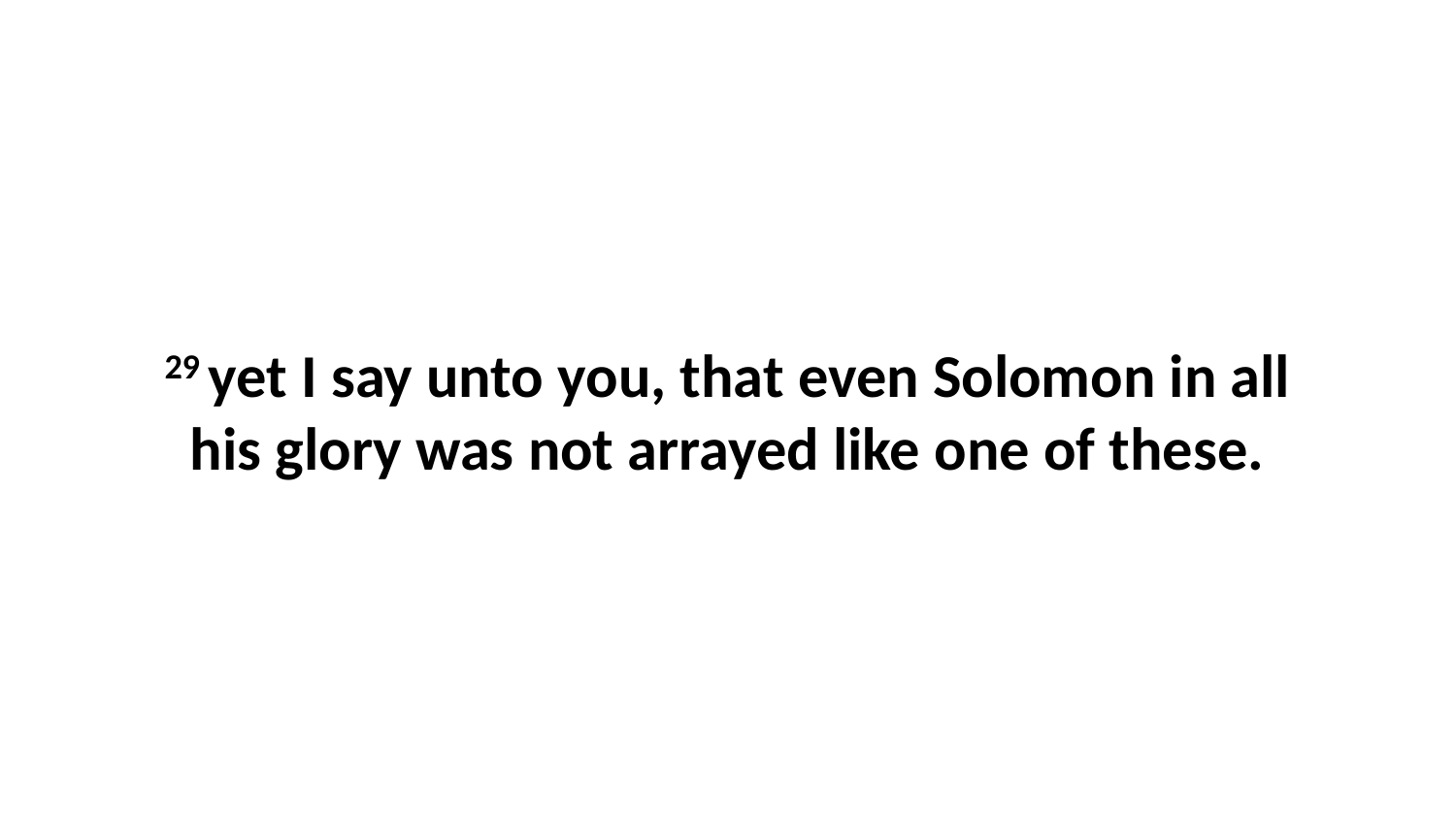

29 yet I say unto you, that even Solomon in all his glory was not arrayed like one of these.